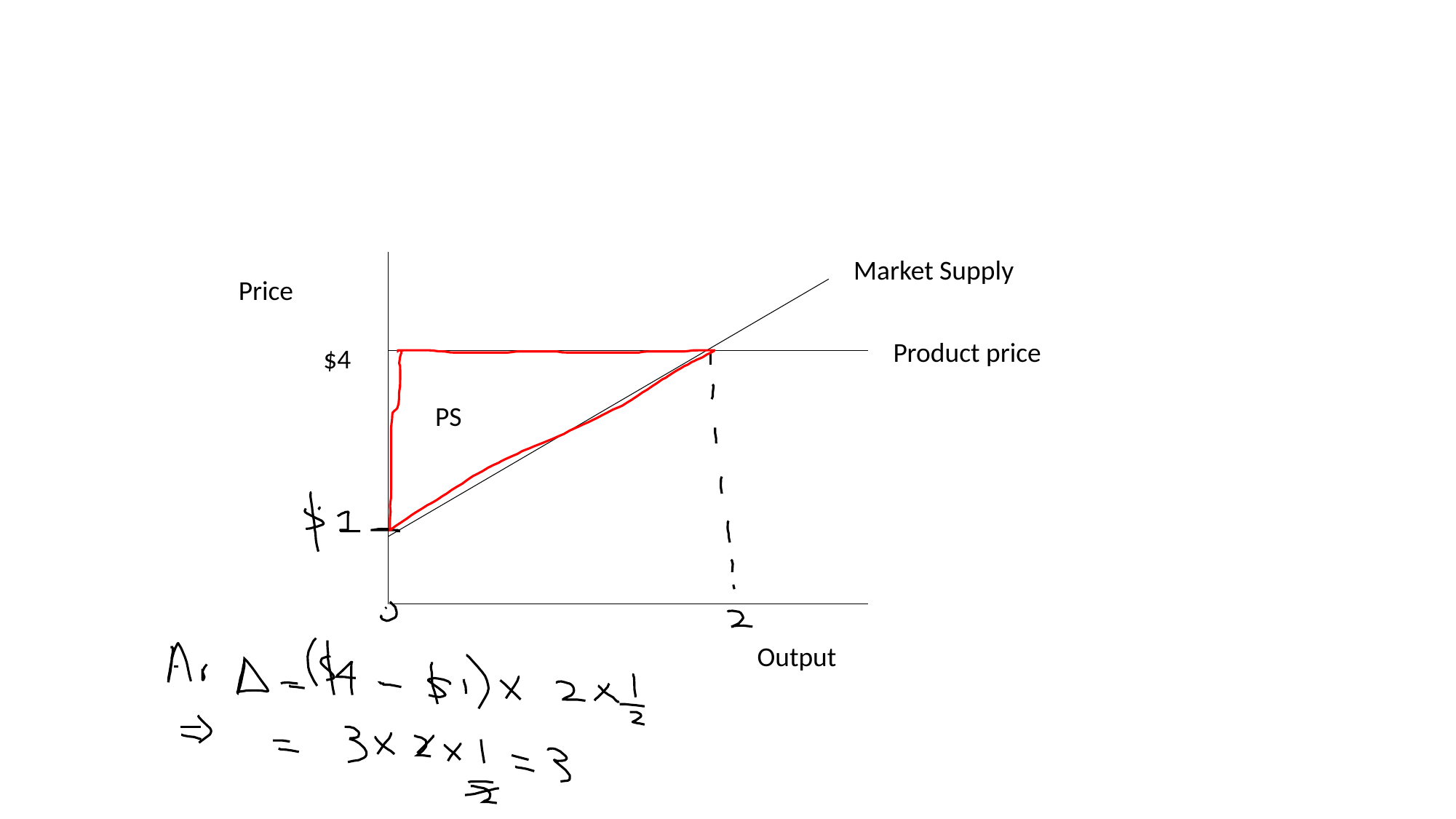

#

Market Supply
Price
Product price
$4

PS

Output